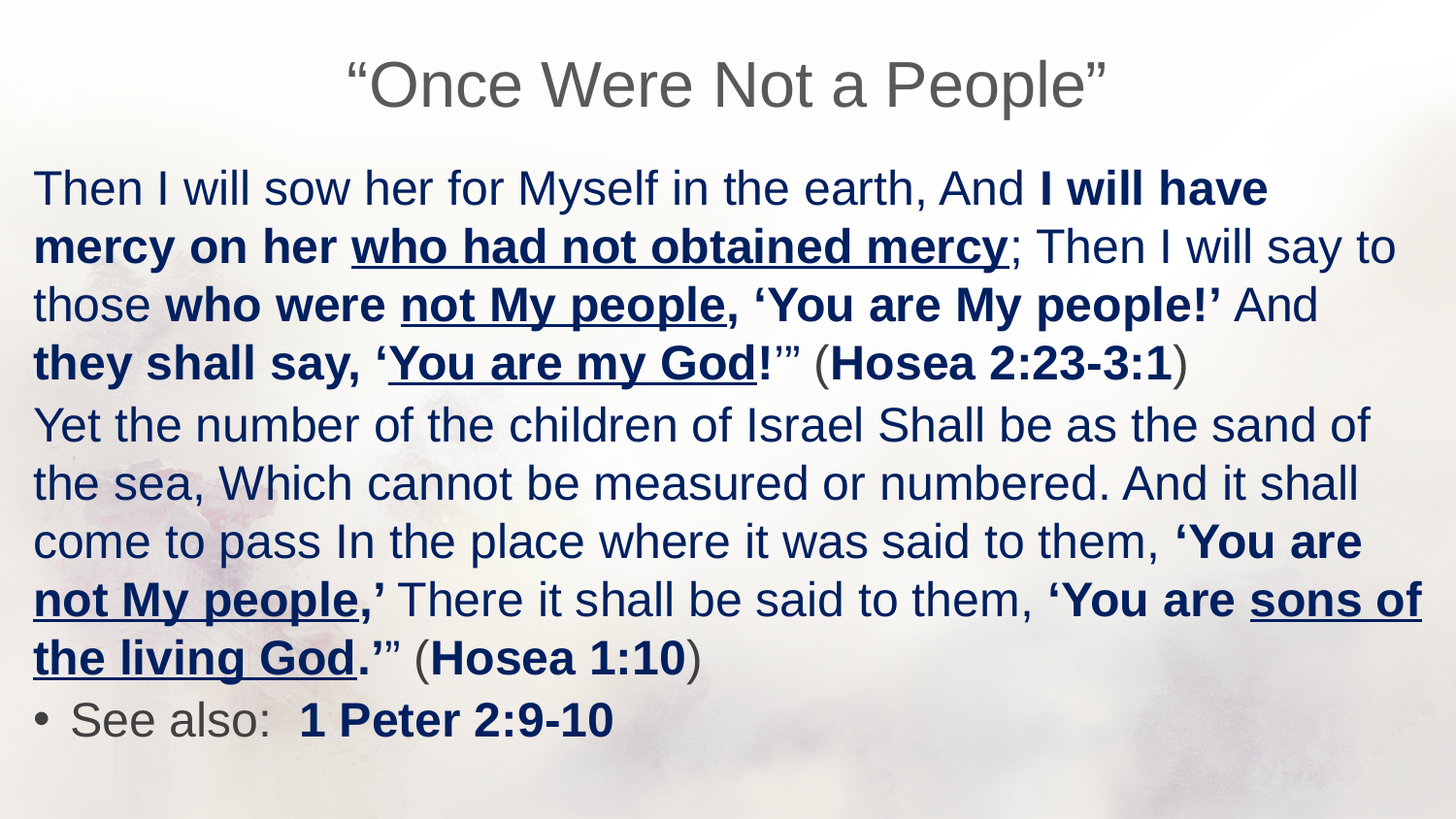

# “Once Were Not a People”
Then I will sow her for Myself in the earth, And I will have mercy on her who had not obtained mercy; Then I will say to those who were not My people, ‘You are My people!’ And they shall say, ‘You are my God!’” (Hosea 2:23-3:1)
Yet the number of the children of Israel Shall be as the sand of the sea, Which cannot be measured or numbered. And it shall come to pass In the place where it was said to them, ‘You are not My people,’ There it shall be said to them, ‘You are sons of the living God.’” (Hosea 1:10)
See also:  1 Peter 2:9-10